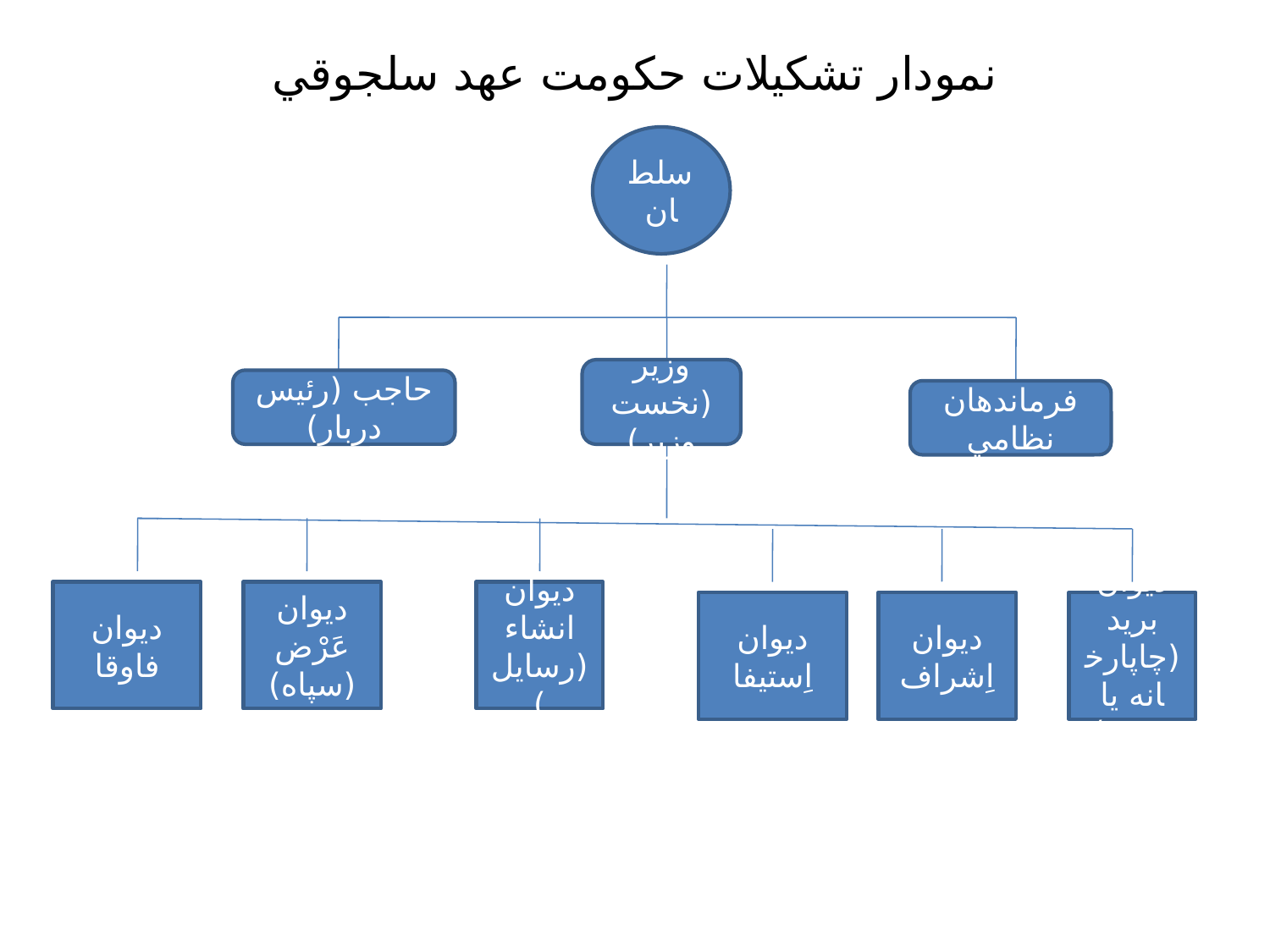

# نمودار تشكيلات حكومت عهد سلجوقي
سلطان
وزير
(نخست وزير)
حاجب (رئيس دربار)
فرماندهان نظامي
ديوان فاوقا
ديوان عَرْض (سپاه)
ديوان انشاء (رسايل)
ديوان اِستيفا
ديوان اِشراف
ديوان بريد (چاپارخانه يا پست)